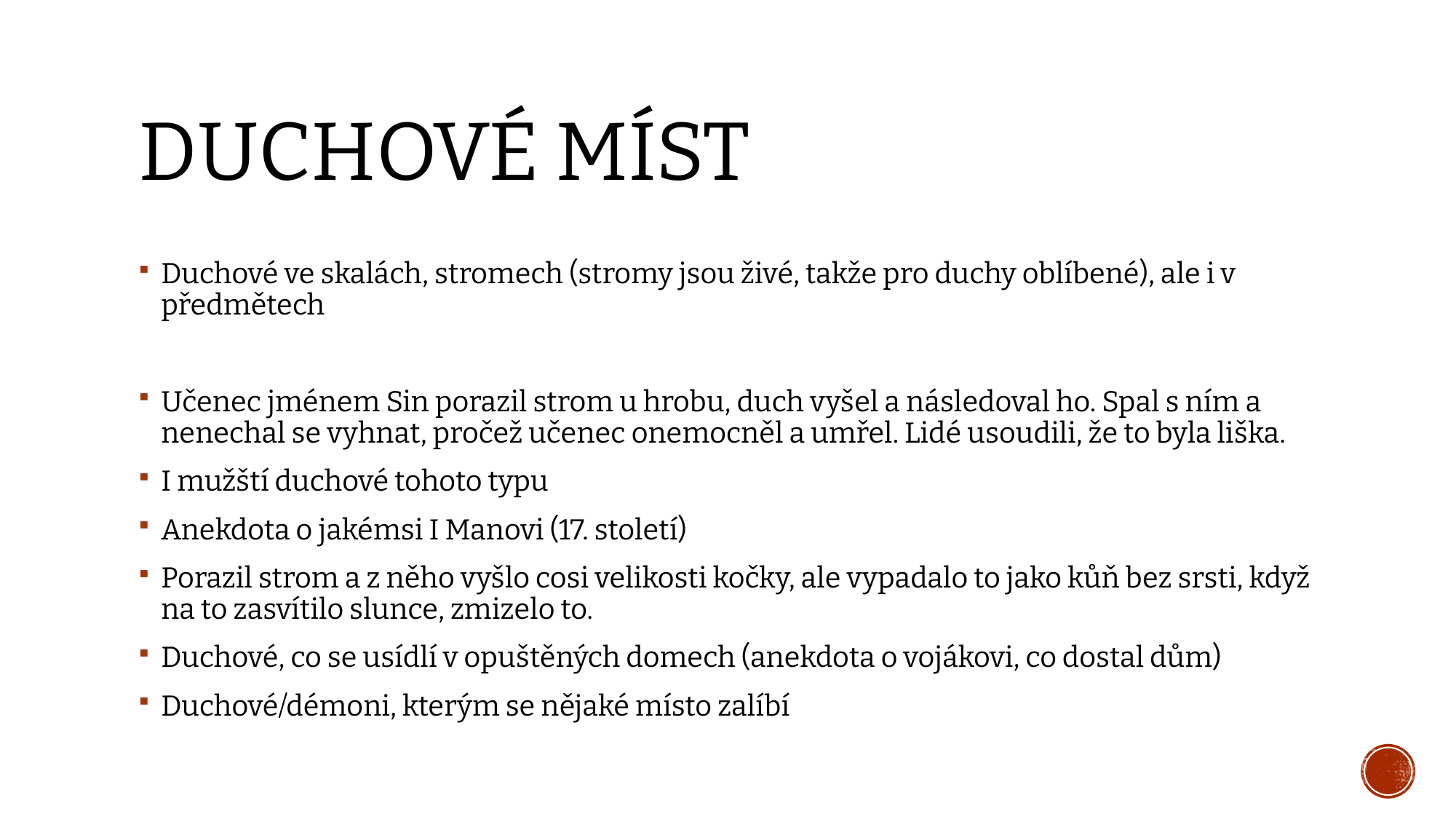

# Duchové míst
Duchové ve skalách, stromech (stromy jsou živé, takže pro duchy oblíbené), ale i v předmětech

Učenec jménem Sin porazil strom u hrobu, duch vyšel a následoval ho. Spal s ním a nenechal se vyhnat, pročež učenec onemocněl a umřel. Lidé usoudili, že to byla liška.
I mužští duchové tohoto typu
Anekdota o jakémsi I Manovi (17. století)
Porazil strom a z něho vyšlo cosi velikosti kočky, ale vypadalo to jako kůň bez srsti, když na to zasvítilo slunce, zmizelo to.
Duchové, co se usídlí v opuštěných domech (anekdota o vojákovi, co dostal dům)
Duchové/démoni, kterým se nějaké místo zalíbí